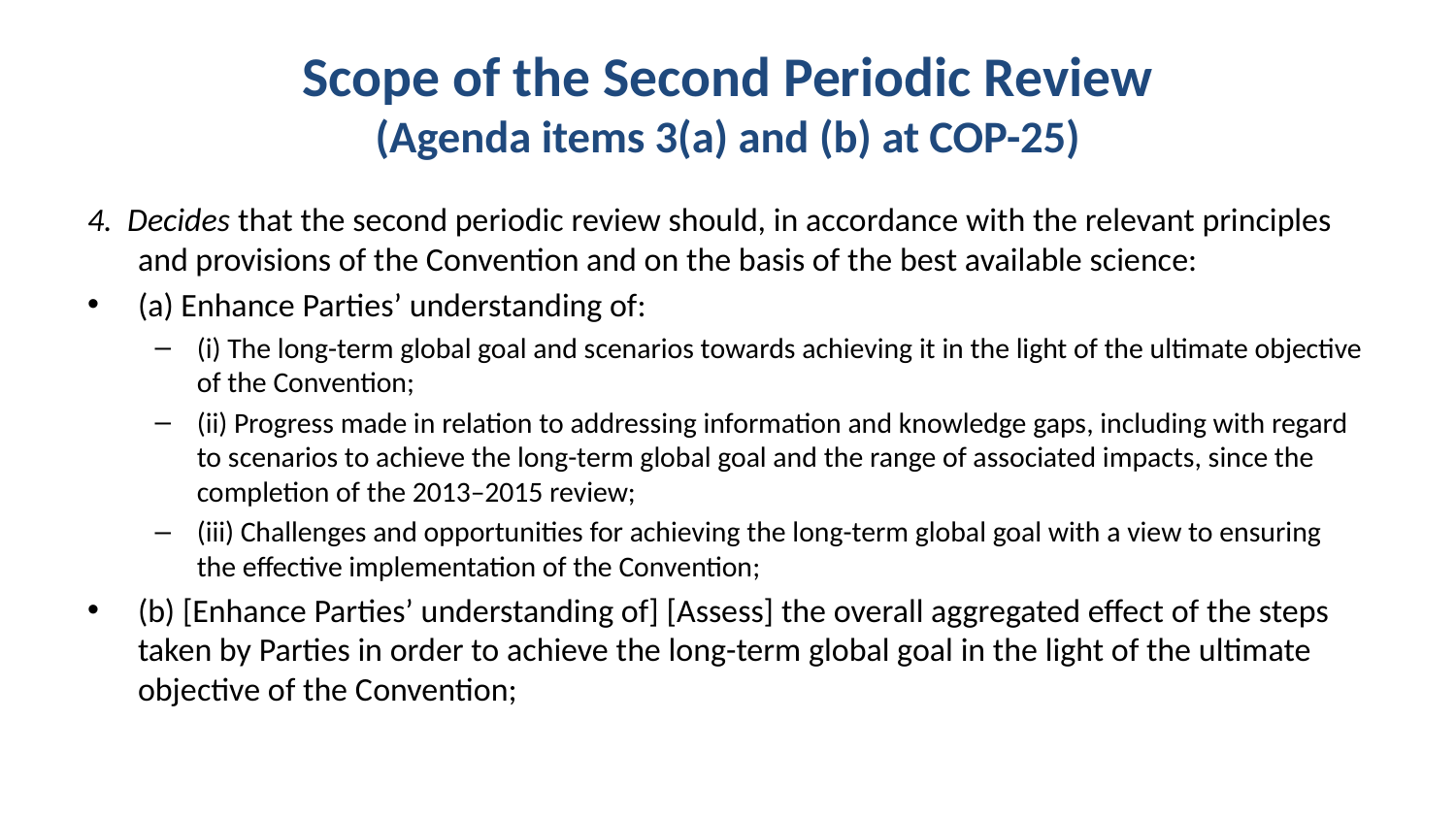

# Scope of the Second Periodic Review (Agenda items 3(a) and (b) at COP-25)
4.  Decides that the second periodic review should, in accordance with the relevant principles and provisions of the Convention and on the basis of the best available science:
(a) Enhance Parties’ understanding of:
(i) The long-term global goal and scenarios towards achieving it in the light of the ultimate objective of the Convention;
(ii) Progress made in relation to addressing information and knowledge gaps, including with regard to scenarios to achieve the long-term global goal and the range of associated impacts, since the completion of the 2013–2015 review;
(iii) Challenges and opportunities for achieving the long-term global goal with a view to ensuring the effective implementation of the Convention;
(b) [Enhance Parties’ understanding of] [Assess] the overall aggregated effect of the steps taken by Parties in order to achieve the long-term global goal in the light of the ultimate objective of the Convention;